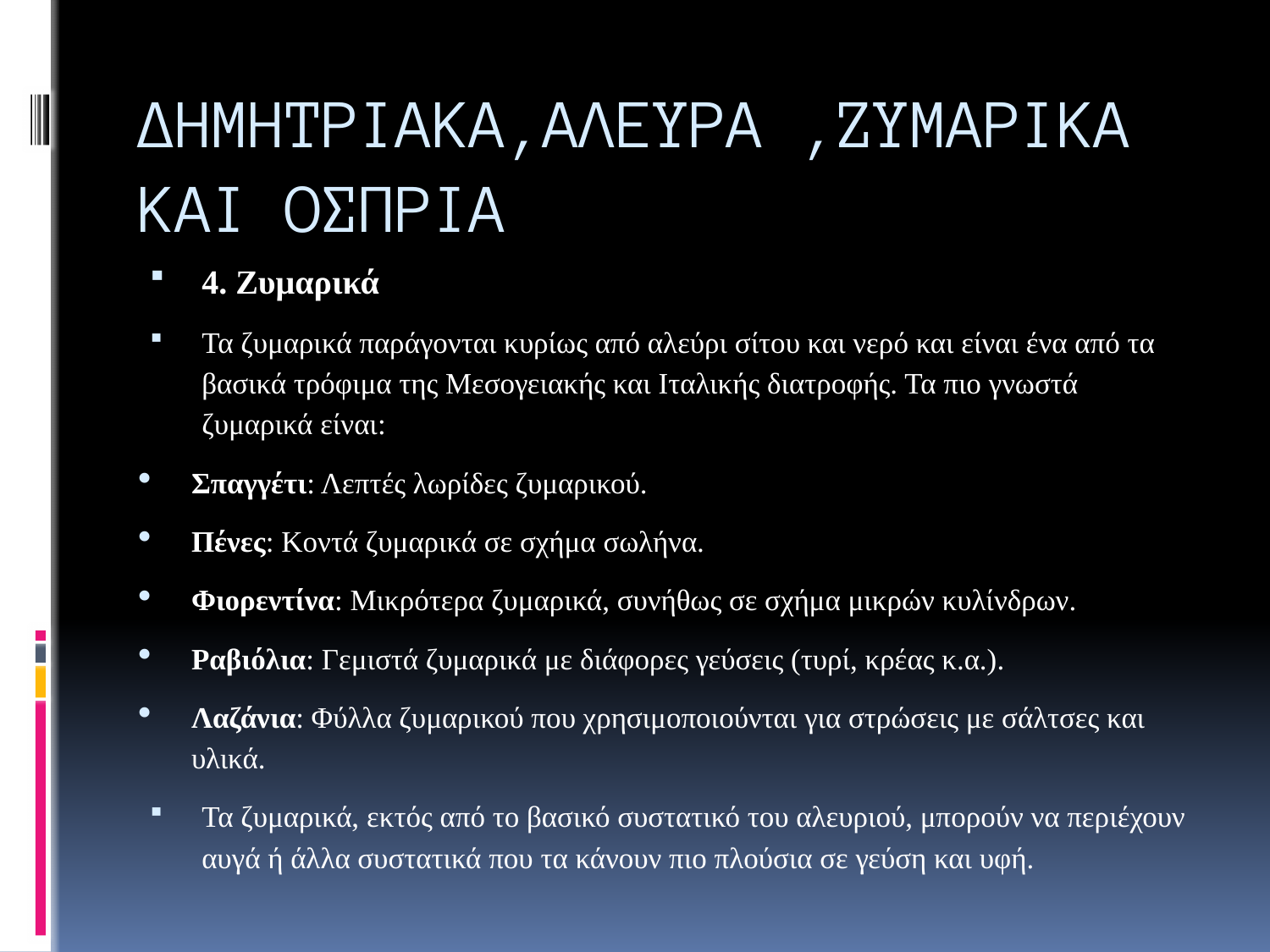

# ΔΗΜΗΤΡΙΑΚΑ,ΑΛΕΥΡΑ ,ΖΥΜΑΡΙΚΑ ΚΑΙ ΟΣΠΡΙΑ
4. Ζυμαρικά
Τα ζυμαρικά παράγονται κυρίως από αλεύρι σίτου και νερό και είναι ένα από τα βασικά τρόφιμα της Μεσογειακής και Ιταλικής διατροφής. Τα πιο γνωστά ζυμαρικά είναι:
Σπαγγέτι: Λεπτές λωρίδες ζυμαρικού.
Πένες: Κοντά ζυμαρικά σε σχήμα σωλήνα.
Φιορεντίνα: Μικρότερα ζυμαρικά, συνήθως σε σχήμα μικρών κυλίνδρων.
Ραβιόλια: Γεμιστά ζυμαρικά με διάφορες γεύσεις (τυρί, κρέας κ.α.).
Λαζάνια: Φύλλα ζυμαρικού που χρησιμοποιούνται για στρώσεις με σάλτσες και υλικά.
Τα ζυμαρικά, εκτός από το βασικό συστατικό του αλευριού, μπορούν να περιέχουν αυγά ή άλλα συστατικά που τα κάνουν πιο πλούσια σε γεύση και υφή.